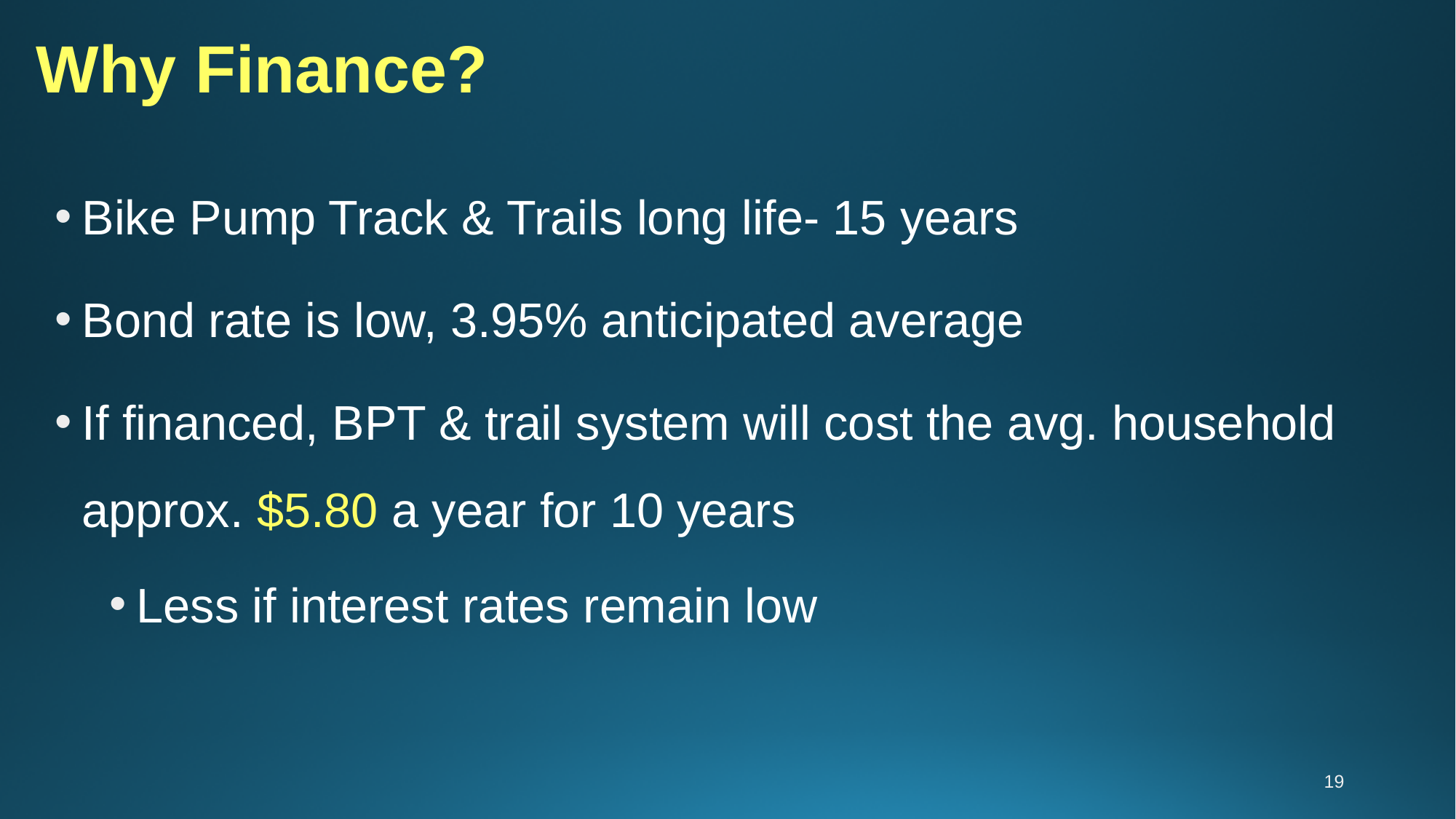

# Why Finance?
Bike Pump Track & Trails long life- 15 years
Bond rate is low, 3.95% anticipated average
If financed, BPT & trail system will cost the avg. household approx. $5.80 a year for 10 years
Less if interest rates remain low

19